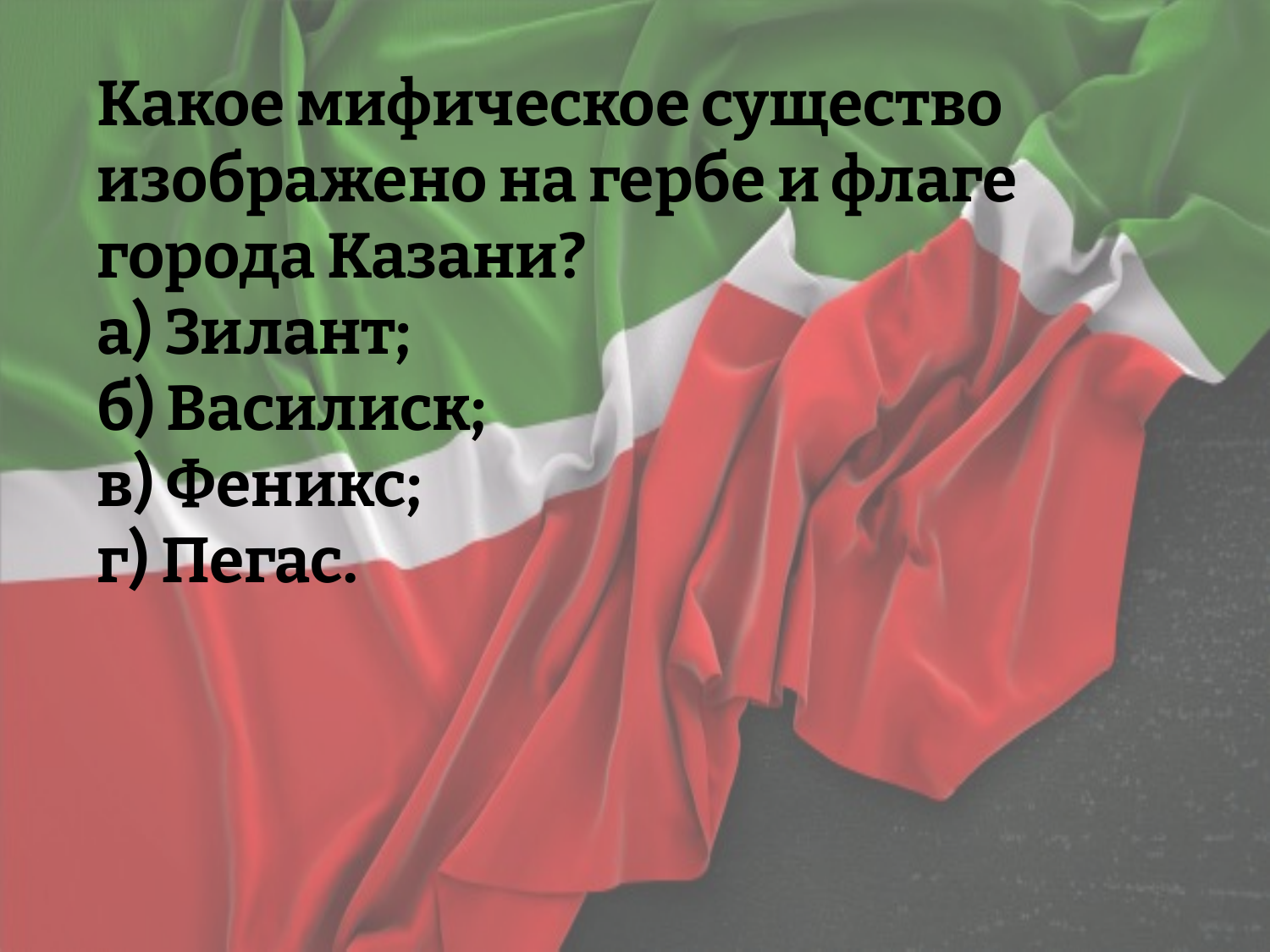

Какое мифическое существо изображено на гербе и флаге города Казани?
а) Зилант;
б) Василиск;
в) Феникс;
г) Пегас.